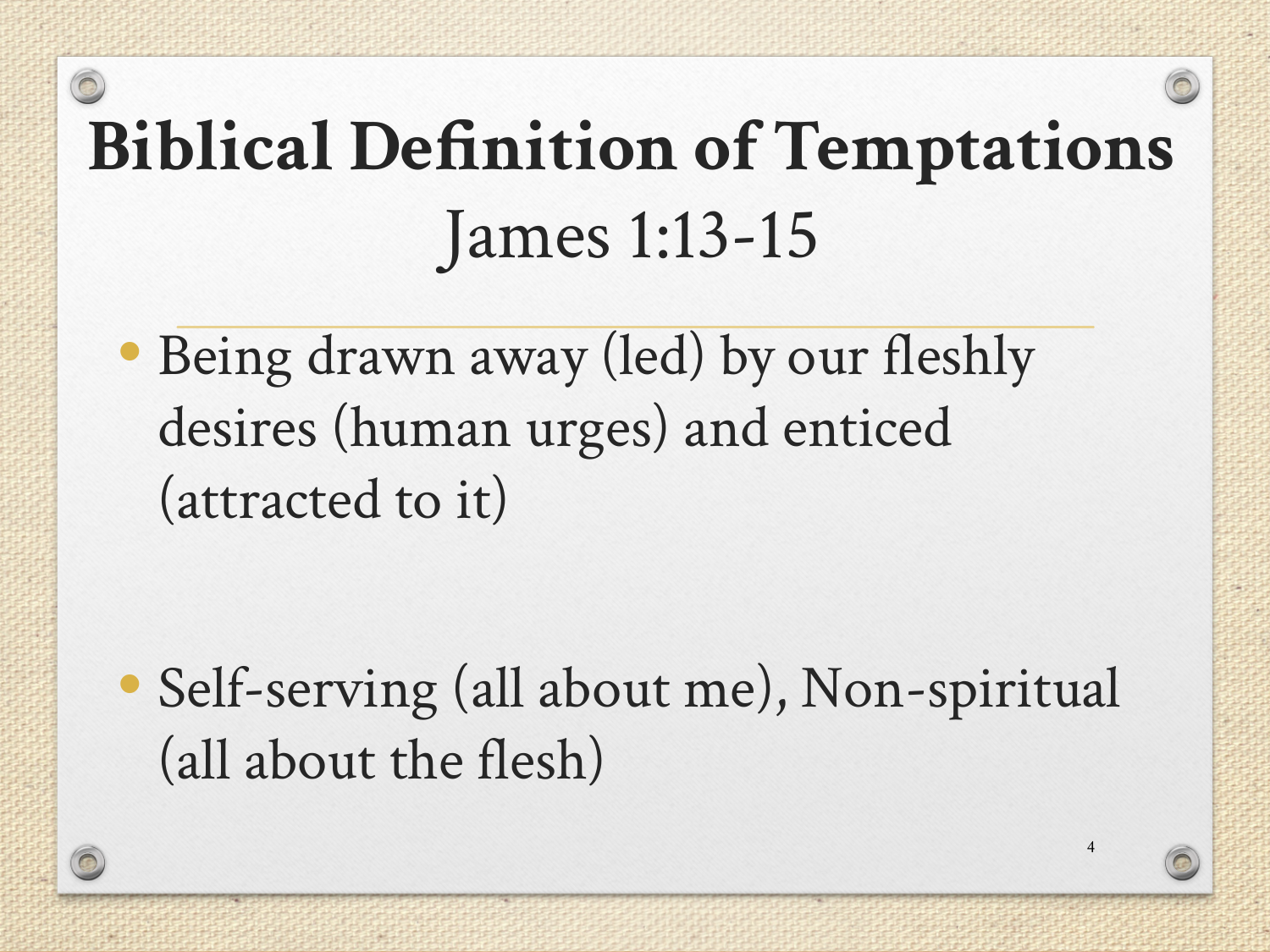

# Biblical Definition of Temptations James 1:13-15
Being drawn away (led) by our fleshly desires (human urges) and enticed (attracted to it)

Self-serving (all about me), Non-spiritual (all about the flesh)

4